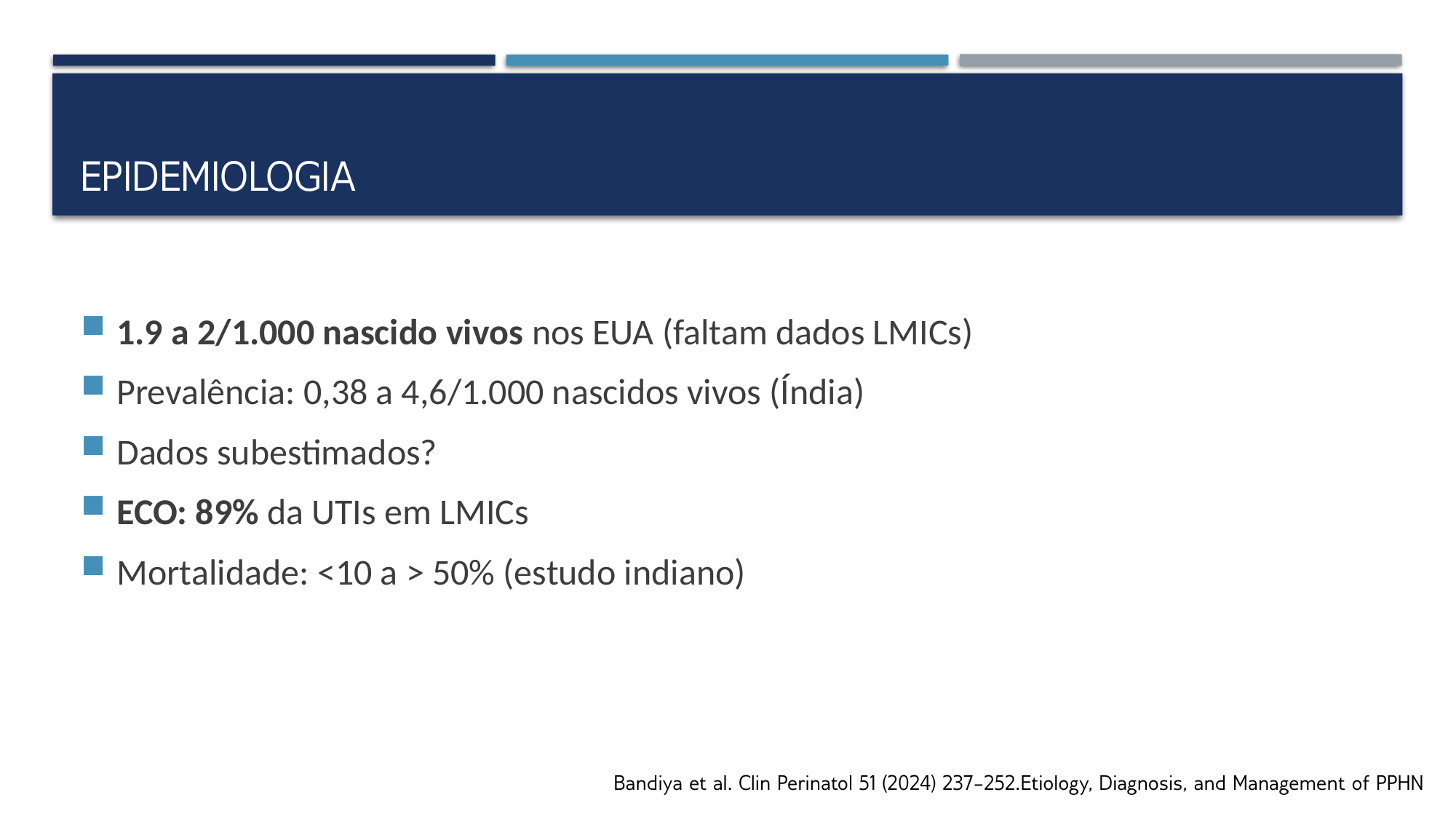

# ePIDEMIOLOGIA
1.9 a 2/1.000 nascido vivos nos EUA (faltam dados LMICs)
Prevalência: 0,38 a 4,6/1.000 nascidos vivos (Índia)
Dados subestimados?
ECO: 89% da UTIs em LMICs
Mortalidade: <10 a > 50% (estudo indiano)

               Bandiya et al. Clin Perinatol 51 (2024) 237–252.Etiology, Diagnosis, and Management of PPHN